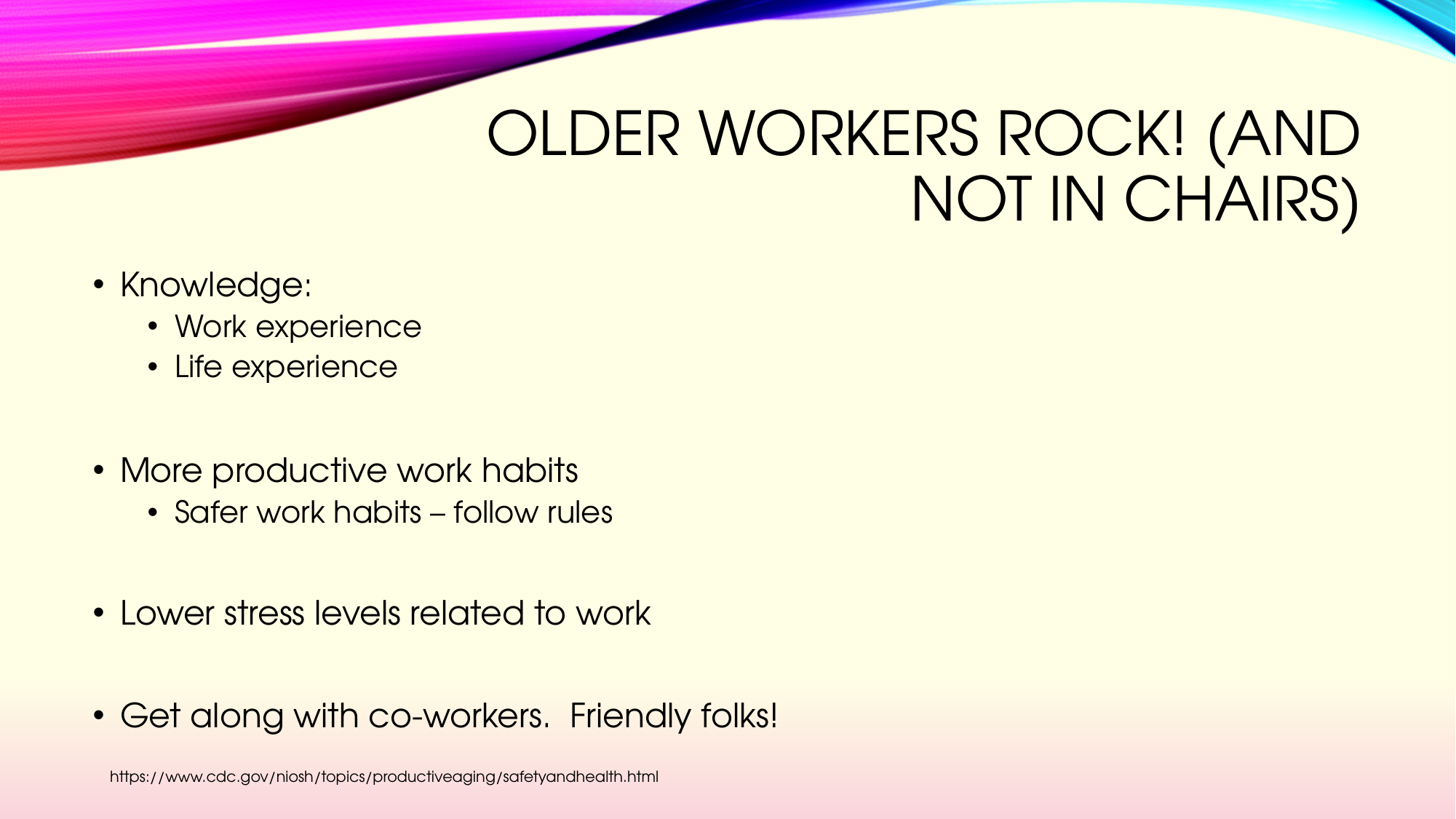

# Older workers rock! (and not in chairs)
Knowledge:
Work experience
Life experience

More productive work habits
Safer work habits – follow rules

Lower stress levels related to work

Get along with co-workers.  Friendly folks!

https://www.cdc.gov/niosh/topics/productiveaging/safetyandhealth.html